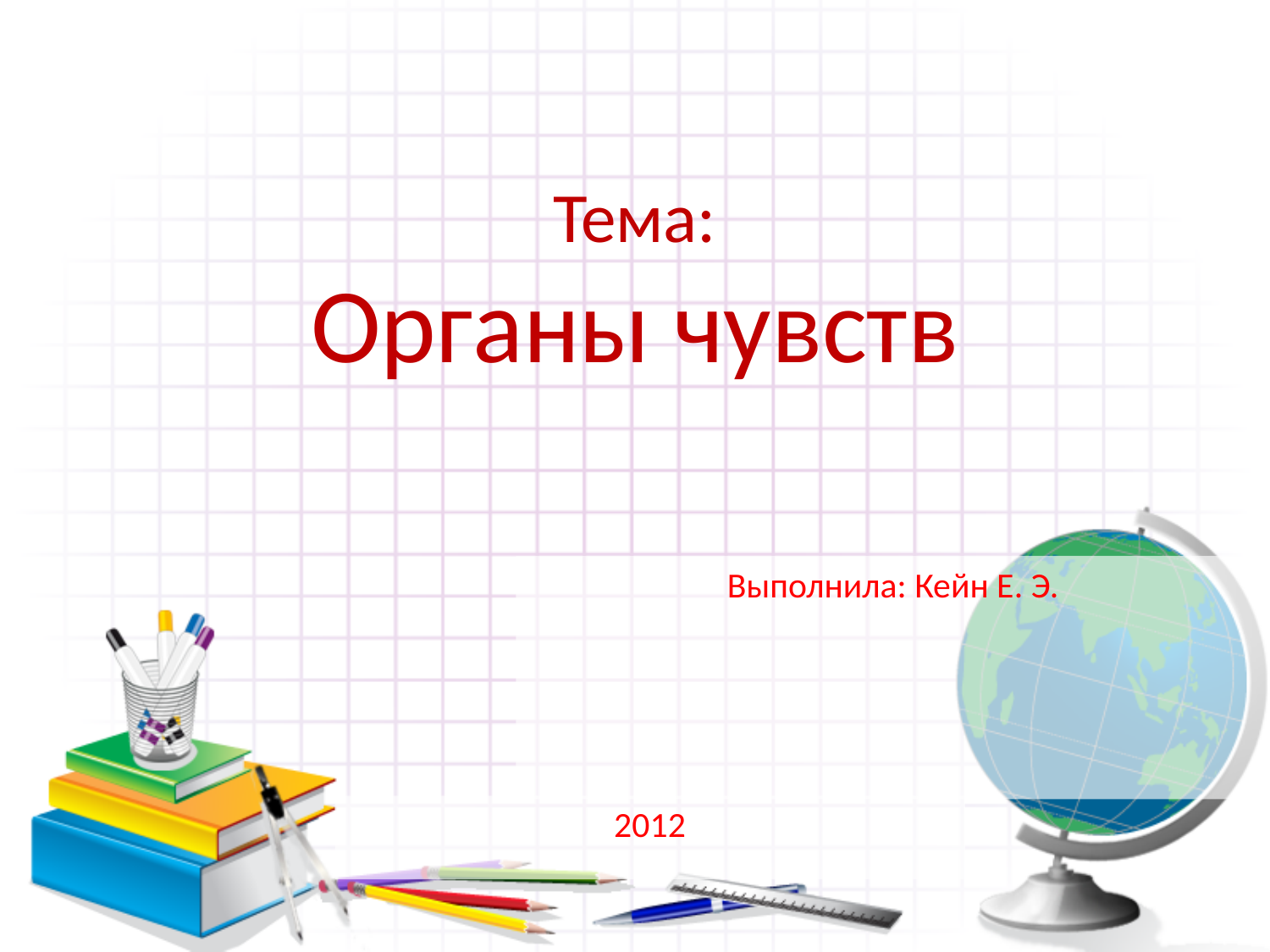

# Тема: Органы чувств
Выполнила: Кейн Е. Э.
2012